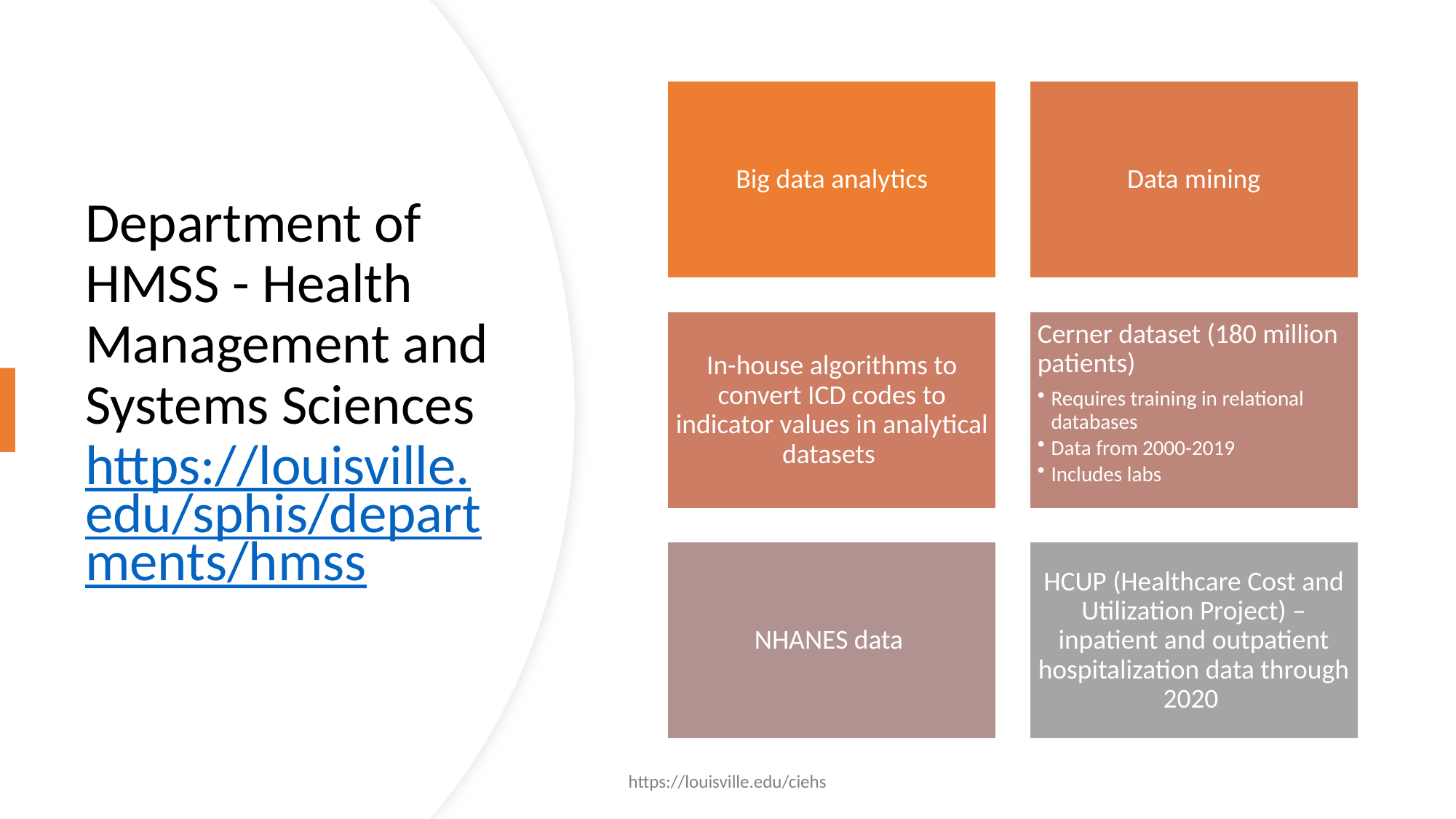

Big data analytics
Data mining
In-house algorithms to convert ICD codes to indicator values in analytical datasets
Cerner dataset (180 million patients)
Requires training in relational databases
Data from 2000-2019
Includes labs
NHANES data
HCUP (Healthcare Cost and Utilization Project) – inpatient and outpatient hospitalization data through 2020
# Department of HMSS - Health Management and Systems Sciences https://louisville.edu/sphis/departments/hmss

https://louisville.edu/ciehs